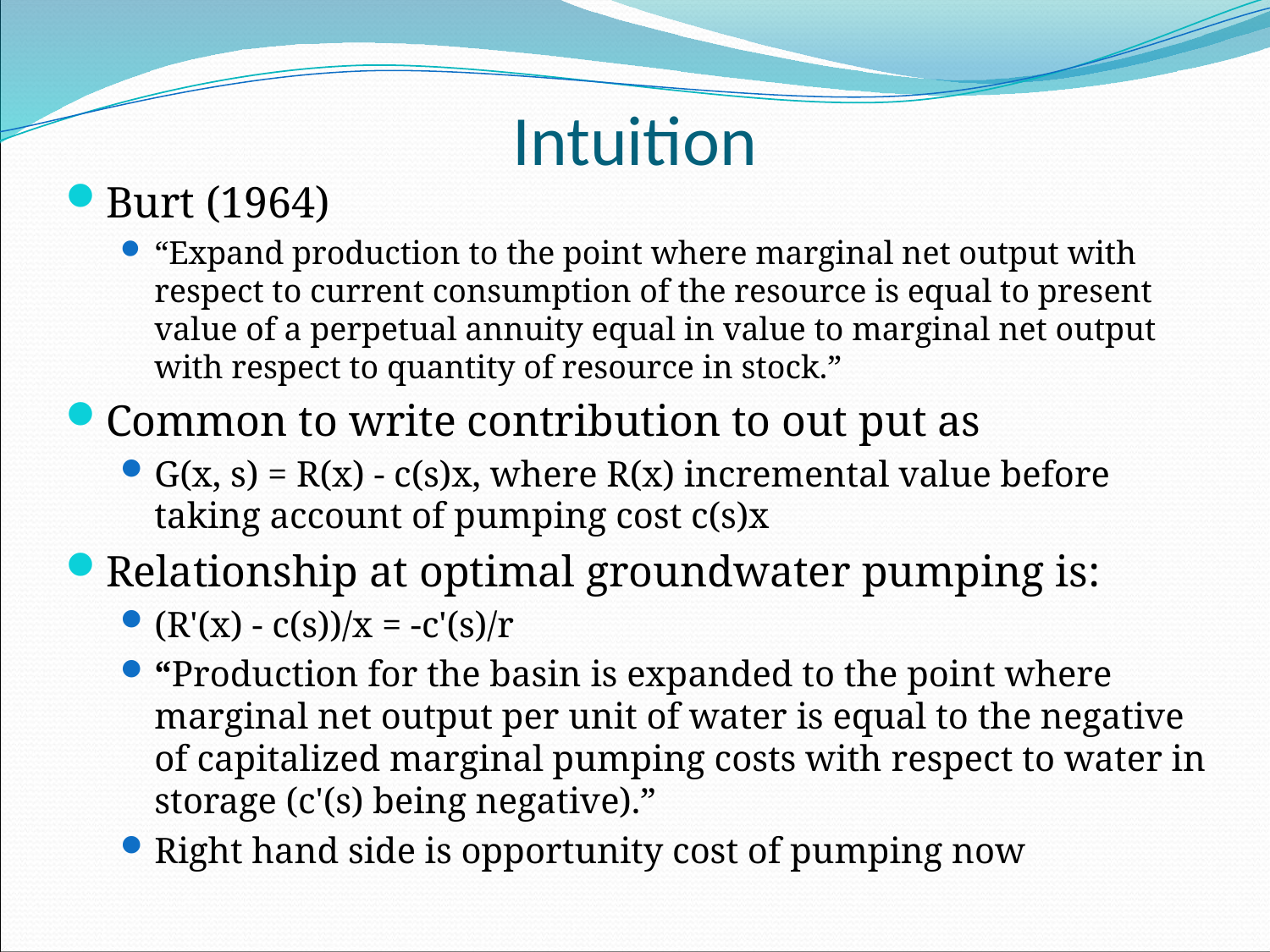

# Intuition
Burt (1964)
“Expand production to the point where marginal net output with respect to current consumption of the resource is equal to present value of a perpetual annuity equal in value to marginal net output with respect to quantity of resource in stock.”
Common to write contribution to out put as
G(x, s) = R(x) - c(s)x, where R(x) incremental value before taking account of pumping cost c(s)x
Relationship at optimal groundwater pumping is:
(R'(x) - c(s))/x = -c'(s)/r
“Production for the basin is expanded to the point where marginal net output per unit of water is equal to the negative of capitalized marginal pumping costs with respect to water in storage (c'(s) being negative).”
Right hand side is opportunity cost of pumping now